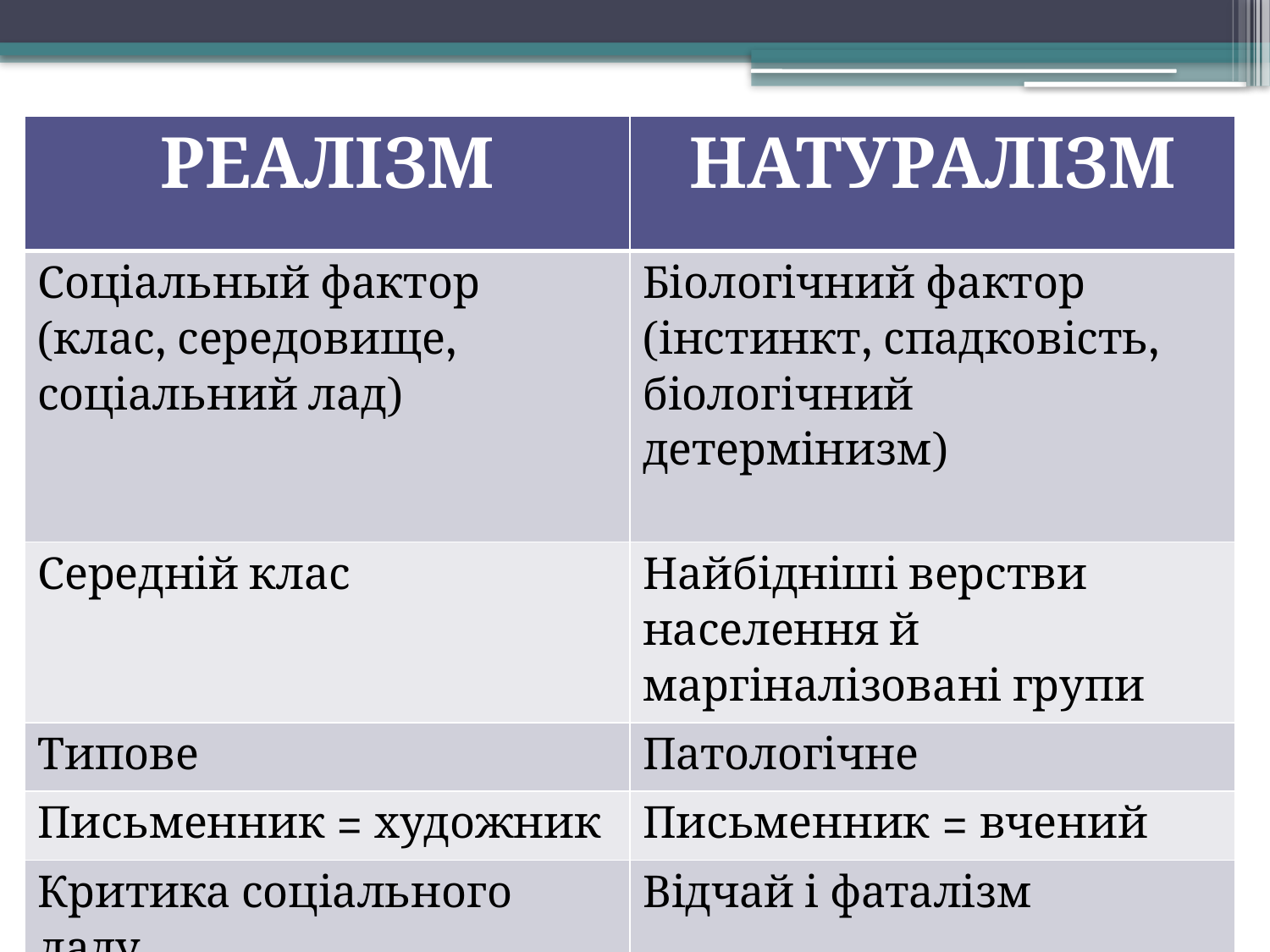

| РЕАЛІЗМ | НАТУРАЛІЗМ |
| --- | --- |
| Соціальный фактор (клас, середовище, соціальний лад) | Біологічний фактор (інстинкт, спадковість, біологічний детермінизм) |
| Середній клас | Найбідніші верстви населення й маргіналізовані групи |
| Типове | Патологічне |
| Письменник = художник | Письменник = вчений |
| Критика соціального ладу | Відчай і фаталізм |
#